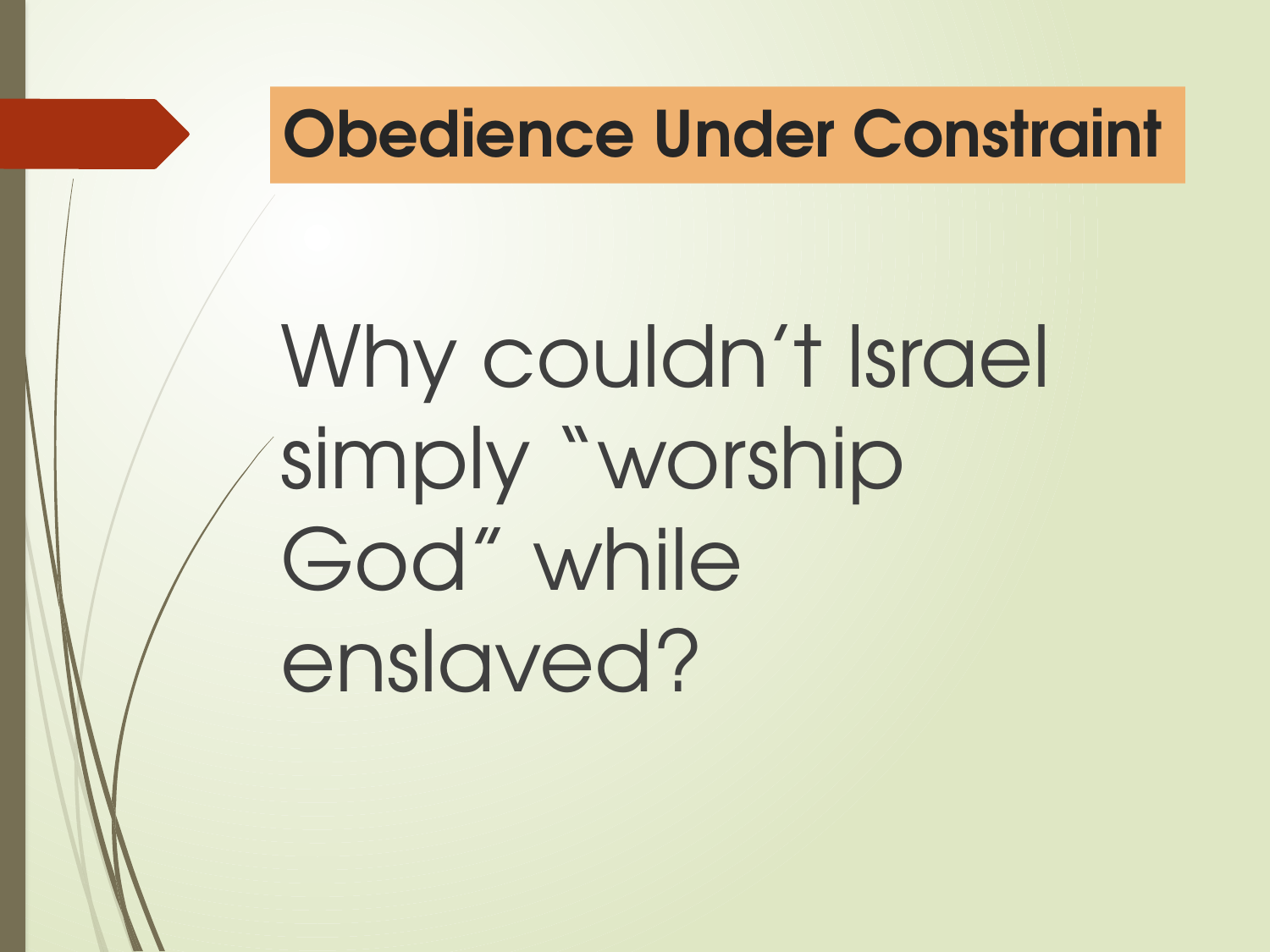

# Obedience Under Constraint
Why couldn’t Israel simply “worship God” while enslaved?